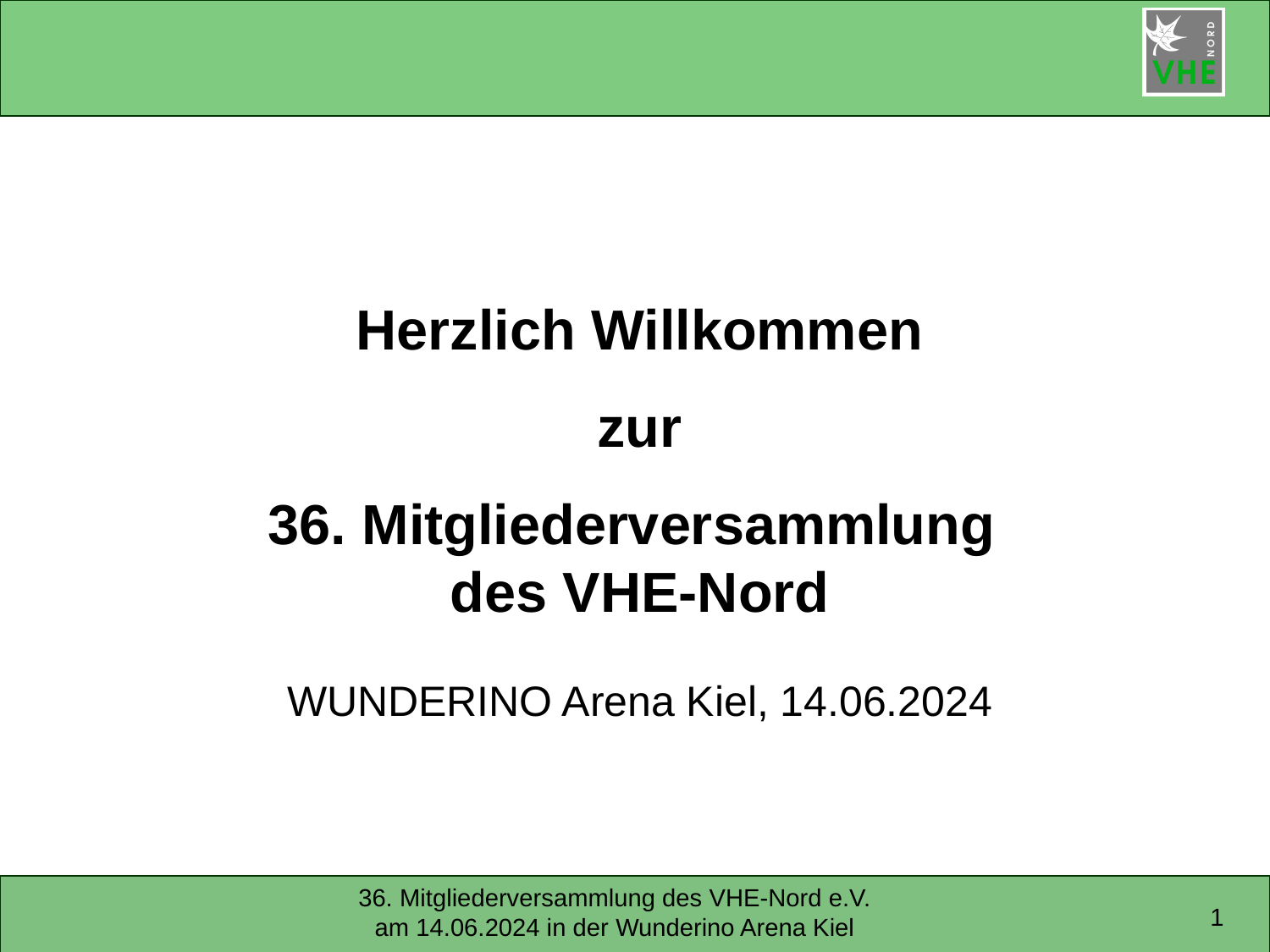

#
Herzlich Willkommen

zur

36. Mitgliederversammlung
des VHE-Nord

WUNDERINO Arena Kiel, 14.06.2024

1
36. Mitgliederversammlung des VHE-Nord e.V. am 14.06.2024 in der Wunderino Arena Kiel